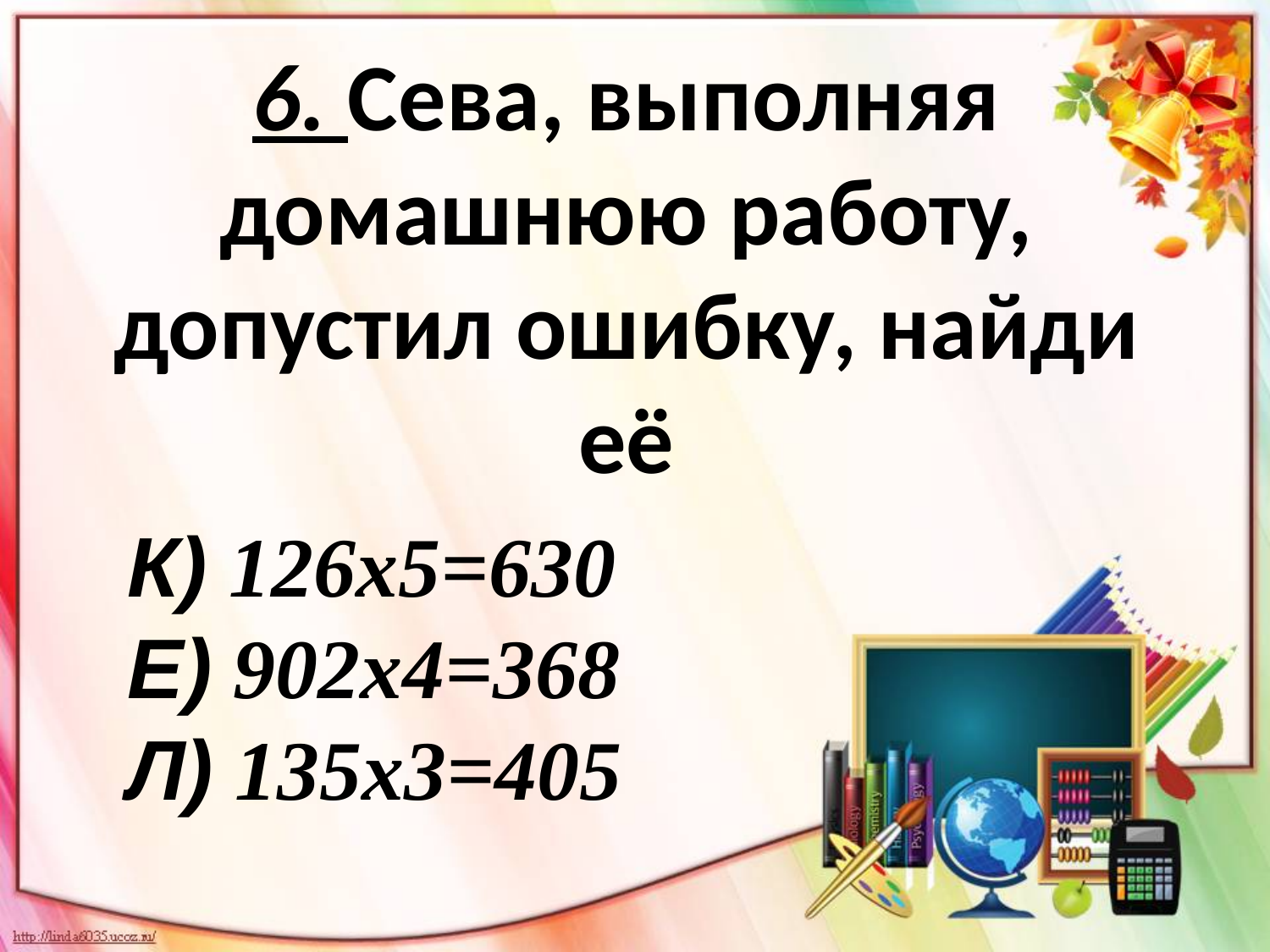

# 6. Сева, выполняя домашнюю работу, допустил ошибку, найди её
К) 126х5=630
Е) 902х4=368
Л) 135х3=405